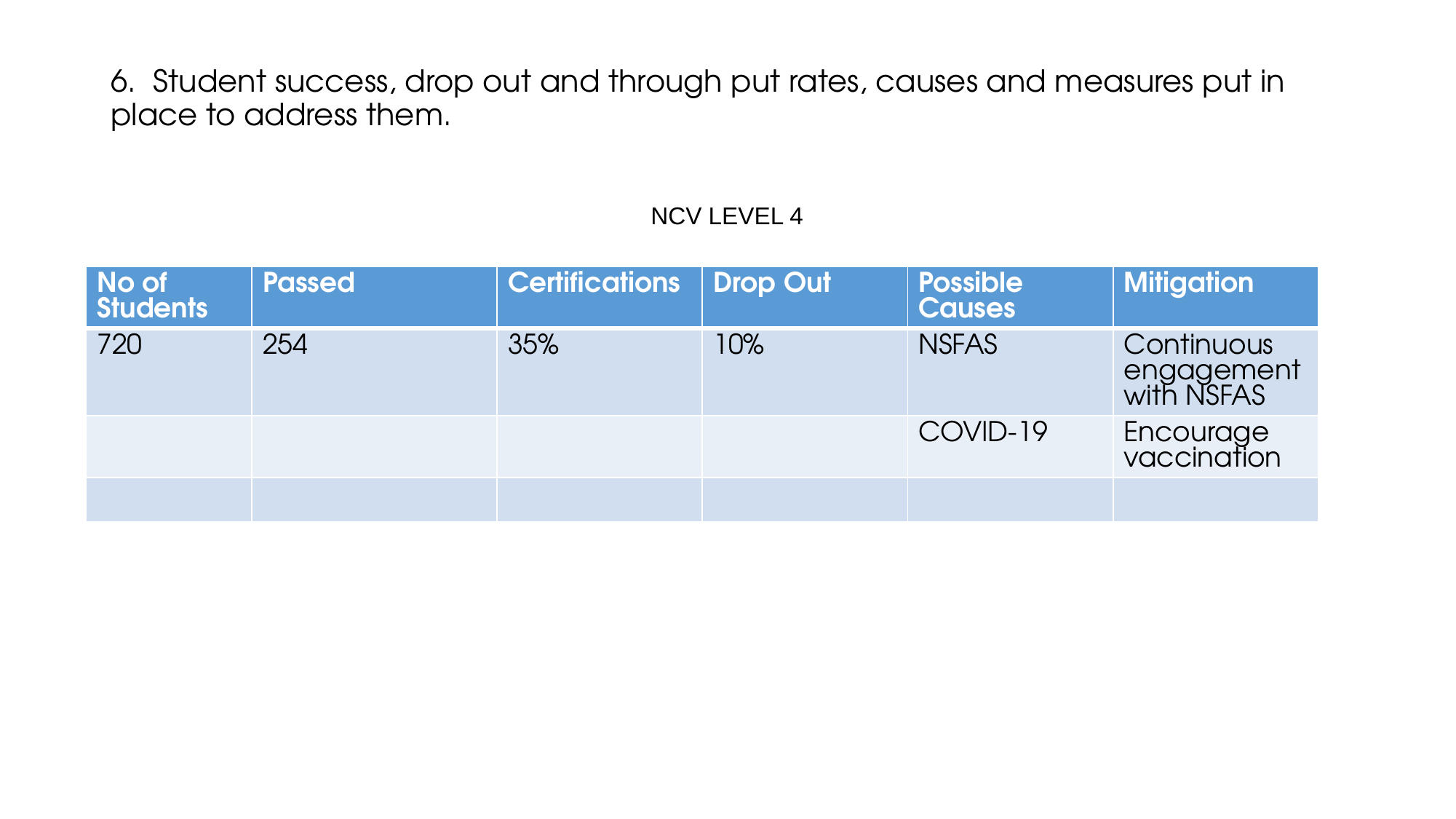

# 6.  Student success, drop out and through put rates, causes and measures put in place to address them.

NCV LEVEL 4

| No of Students | Passed | Certifications | Drop Out | Possible Causes | Mitigation |
| --- | --- | --- | --- | --- | --- |
| 720 | 254 | 35% | 10% | NSFAS | Continuous engagement with NSFAS |
|  |  |  |  | COVID-19 | Encourage vaccination |
|  |  |  |  |  |  |